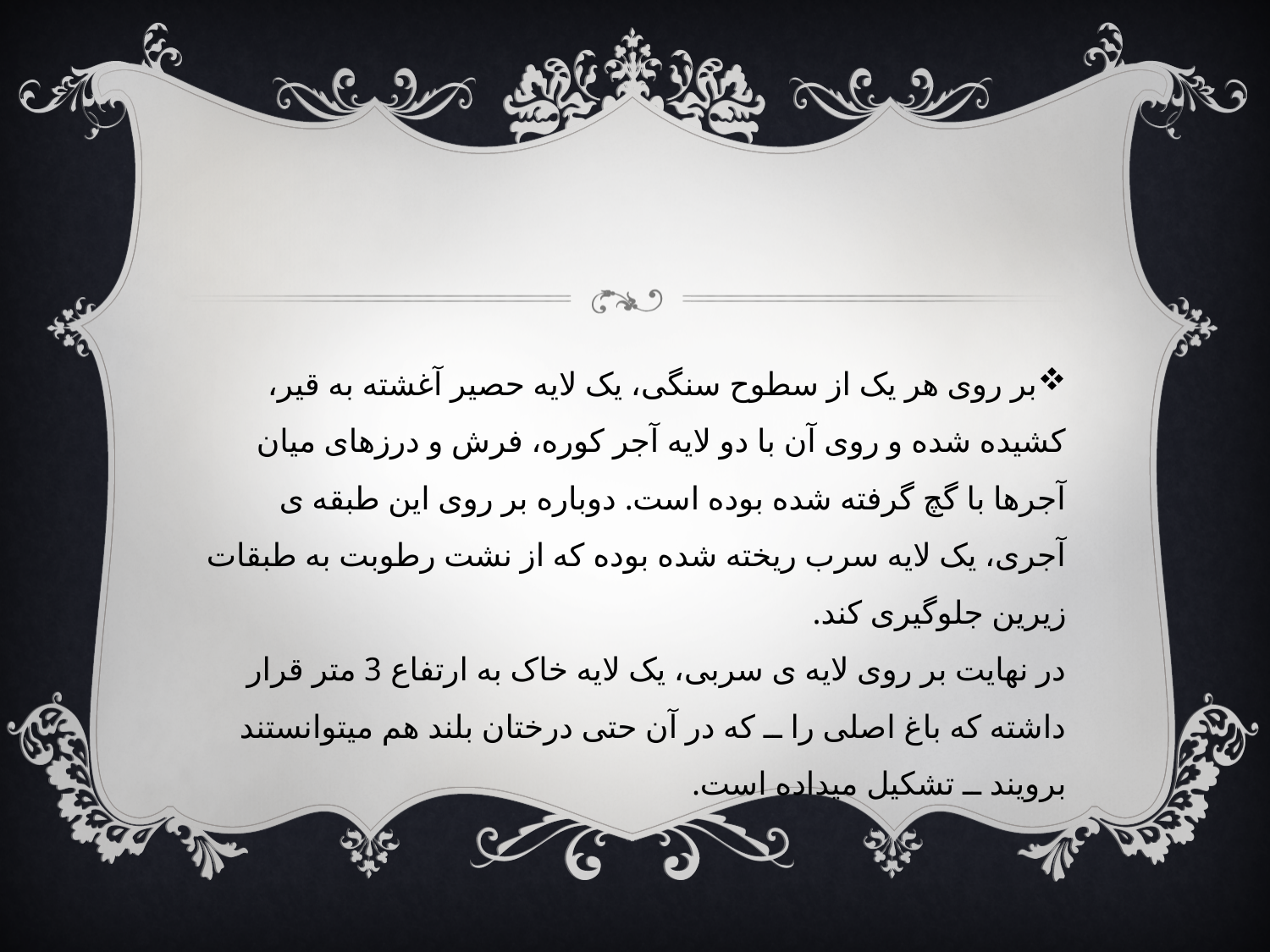

#
بر روی هر یک از سطوح سنگی، یک لایه حصیر آغشته به قیر، کشیده شده و روی آن با دو لایه آجر کوره، فرش و درزهای میان آجرها با گچ گرفته شده بوده است. دوباره بر روی این طبقه ی آجری، یک لایه سرب ریخته شده بوده که از نشت رطوبت به طبقات زیرین جلوگیری کند.
در نهایت بر روی لایه ی سربی، یک لایه خاک به ارتفاع 3 متر قرار داشته که باغ اصلی را ــ که در آن حتی درختان بلند هم میتوانستند برویند ــ تشکیل میداده است.